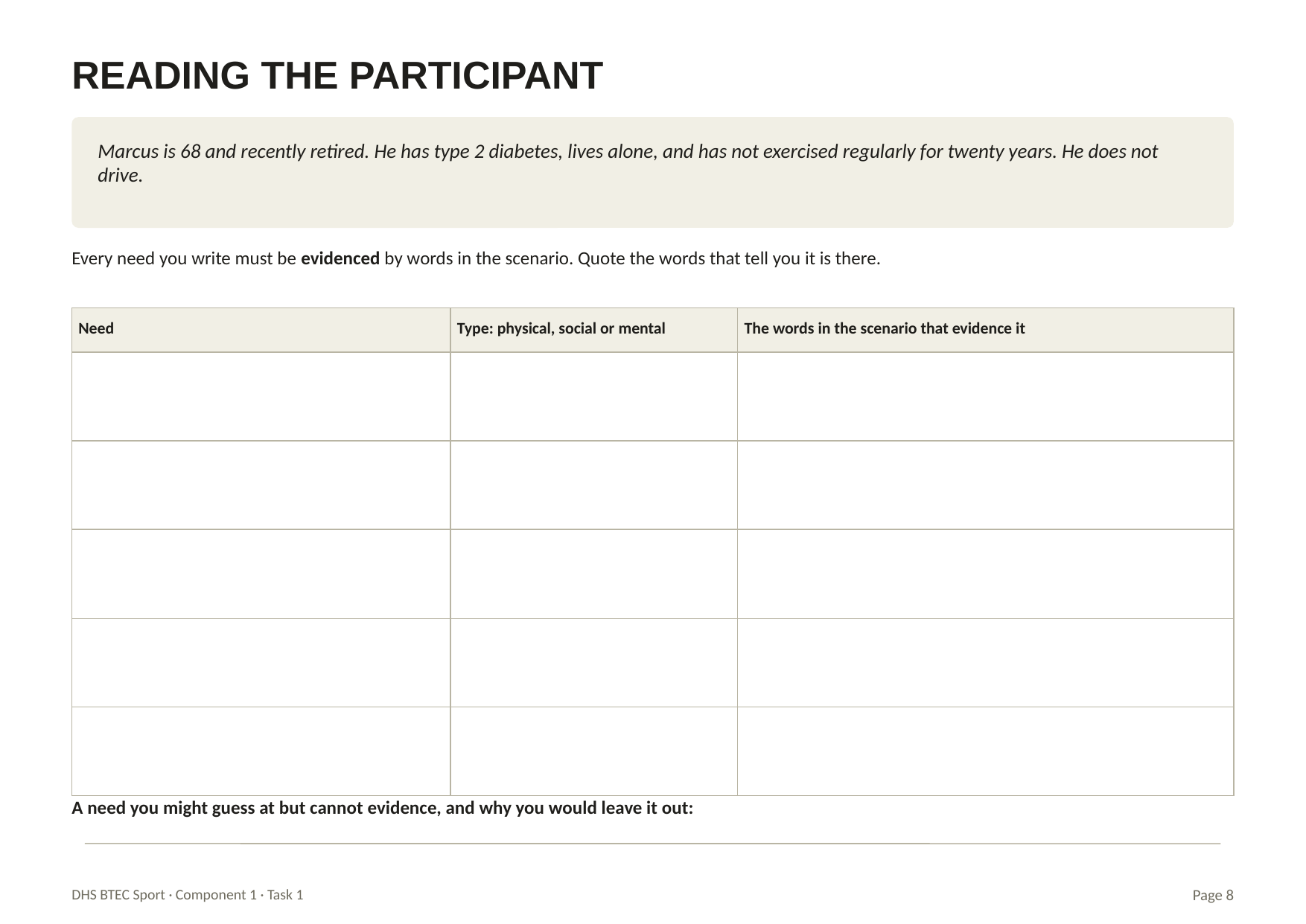

READING THE PARTICIPANT

Marcus is 68 and recently retired. He has type 2 diabetes, lives alone, and has not exercised regularly for twenty years. He does not drive.
Every need you write must be evidenced by words in the scenario. Quote the words that tell you it is there.
| Need | Type: physical, social or mental | The words in the scenario that evidence it |
| --- | --- | --- |
|  |  |  |
|  |  |  |
|  |  |  |
|  |  |  |
|  |  |  |
A need you might guess at but cannot evidence, and why you would leave it out:

DHS BTEC Sport · Component 1 · Task 1
Page 8